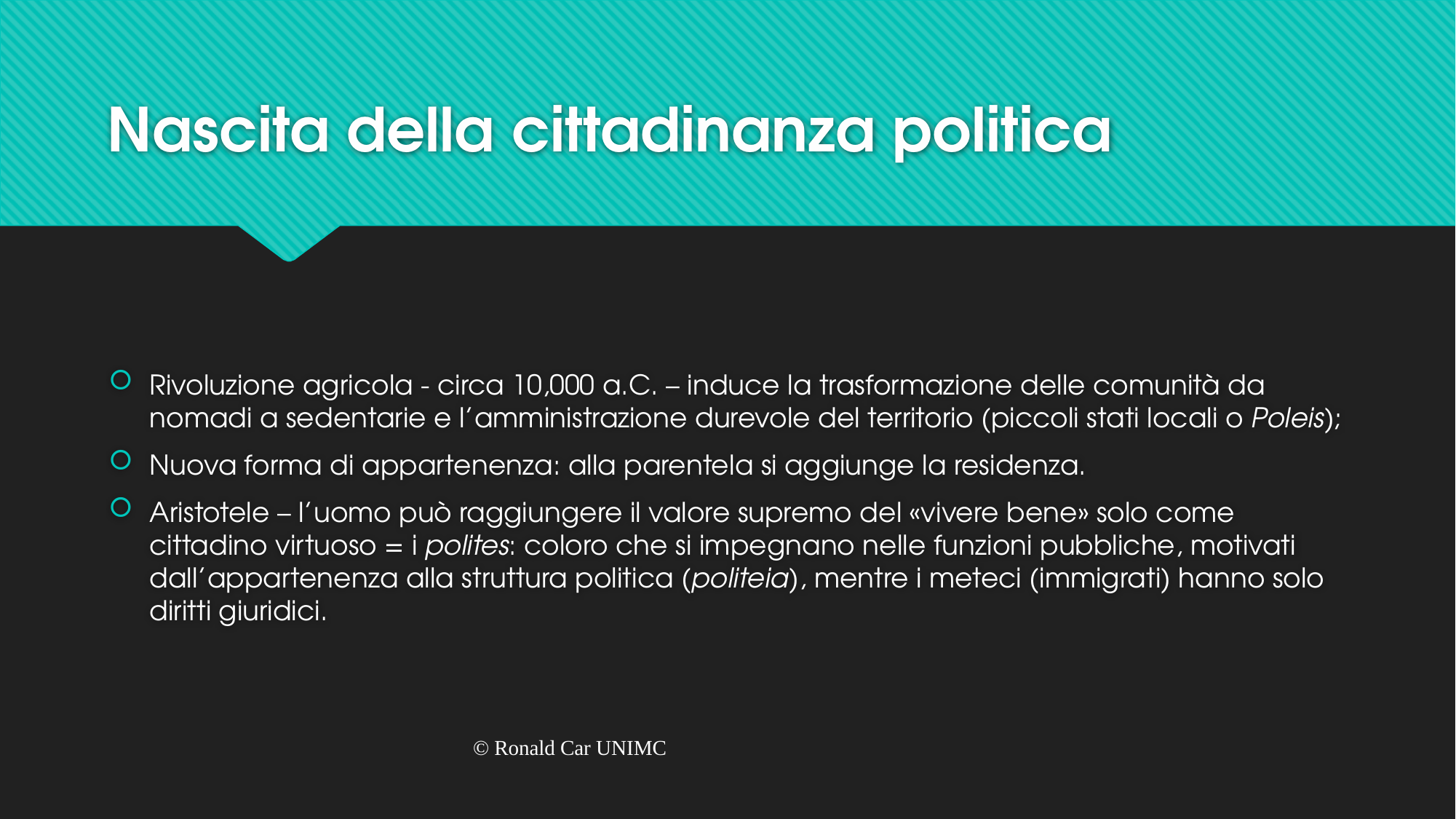

# Nascita della cittadinanza politica
Rivoluzione agricola - circa 10,000 a.C. – induce la trasformazione delle comunità da nomadi a sedentarie e l’amministrazione durevole del territorio (piccoli stati locali o Poleis);
Nuova forma di appartenenza: alla parentela si aggiunge la residenza.
Aristotele – l’uomo può raggiungere il valore supremo del «vivere bene» solo come cittadino virtuoso = i polites: coloro che si impegnano nelle funzioni pubbliche, motivati dall’appartenenza alla struttura politica (politeia), mentre i meteci (immigrati) hanno solo diritti giuridici.
© Ronald Car UNIMC